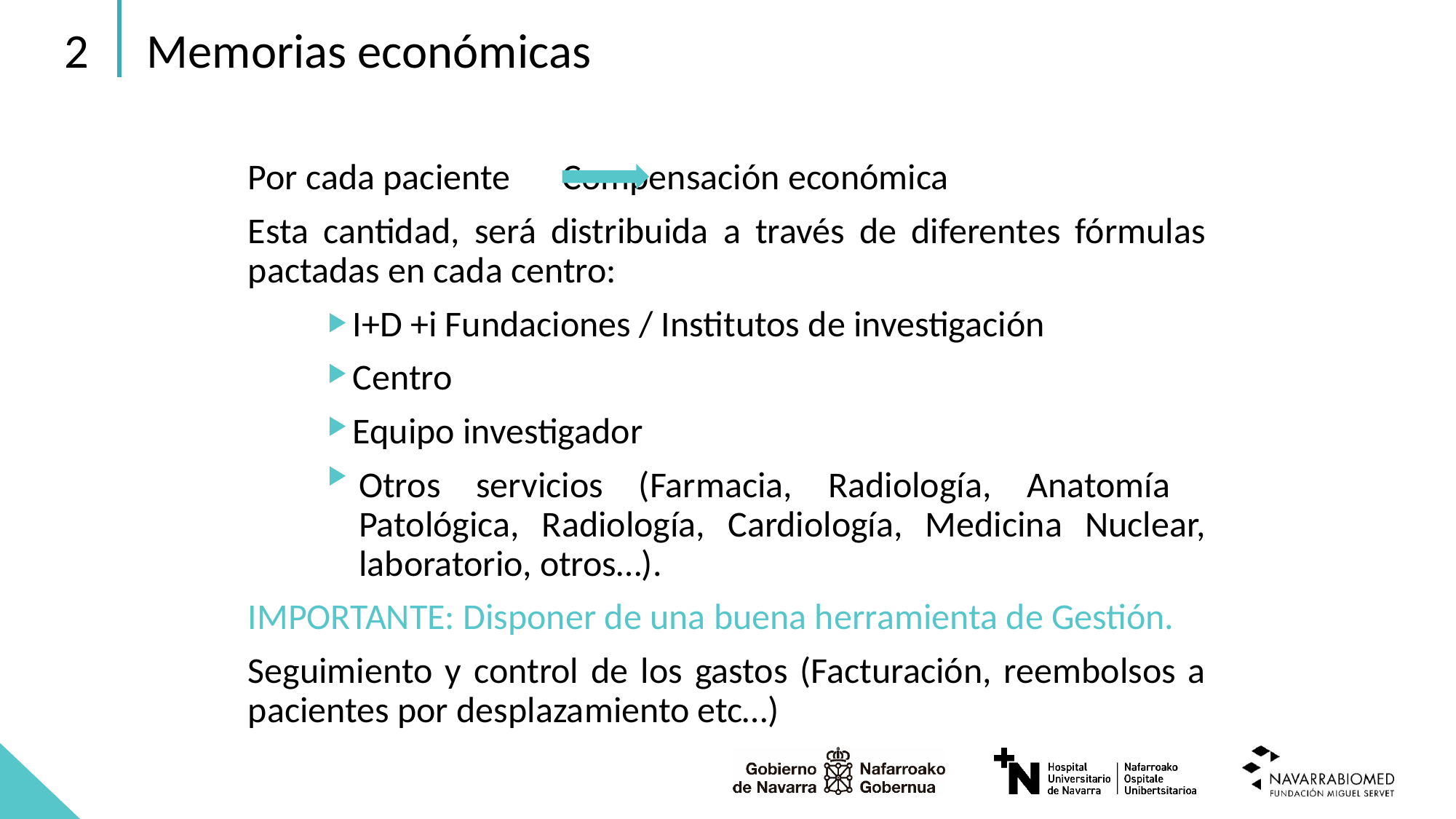

2
Memorias económicas
Por cada paciente 		Compensación económica
Esta cantidad, será distribuida a través de diferentes fórmulas pactadas en cada centro:
	I+D +i Fundaciones / Institutos de investigación
	Centro
	Equipo investigador
Otros servicios (Farmacia, Radiología, Anatomía  Patológica, Radiología, Cardiología, Medicina Nuclear, laboratorio, otros…).
IMPORTANTE: Disponer de una buena herramienta de Gestión.
Seguimiento y control de los gastos (Facturación, reembolsos a pacientes por desplazamiento etc…)